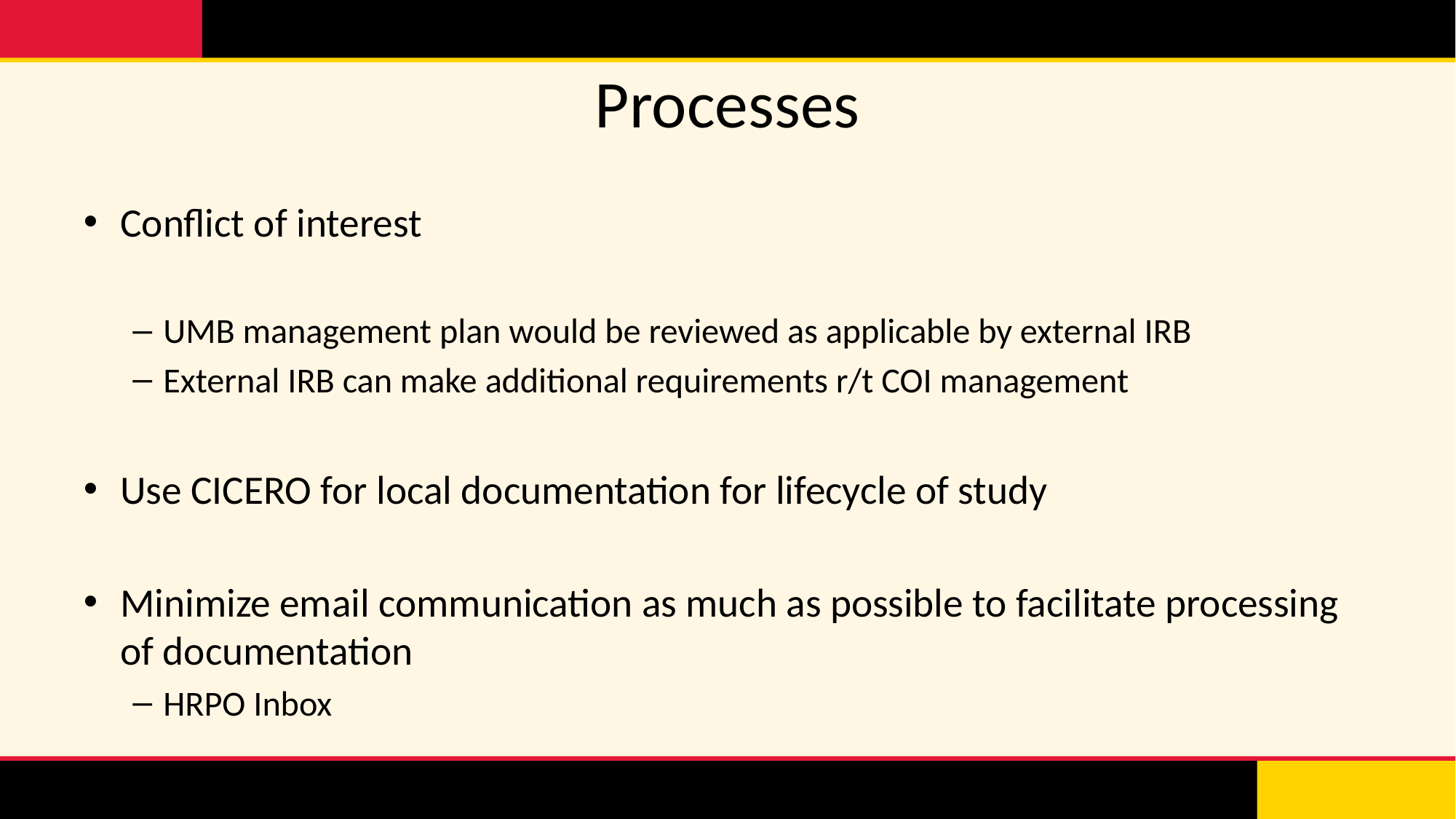

# Processes
Conflict of interest

UMB management plan would be reviewed as applicable by external IRB
External IRB can make additional requirements r/t COI management

Use CICERO for local documentation for lifecycle of study

Minimize email communication as much as possible to facilitate processing of documentation
HRPO Inbox